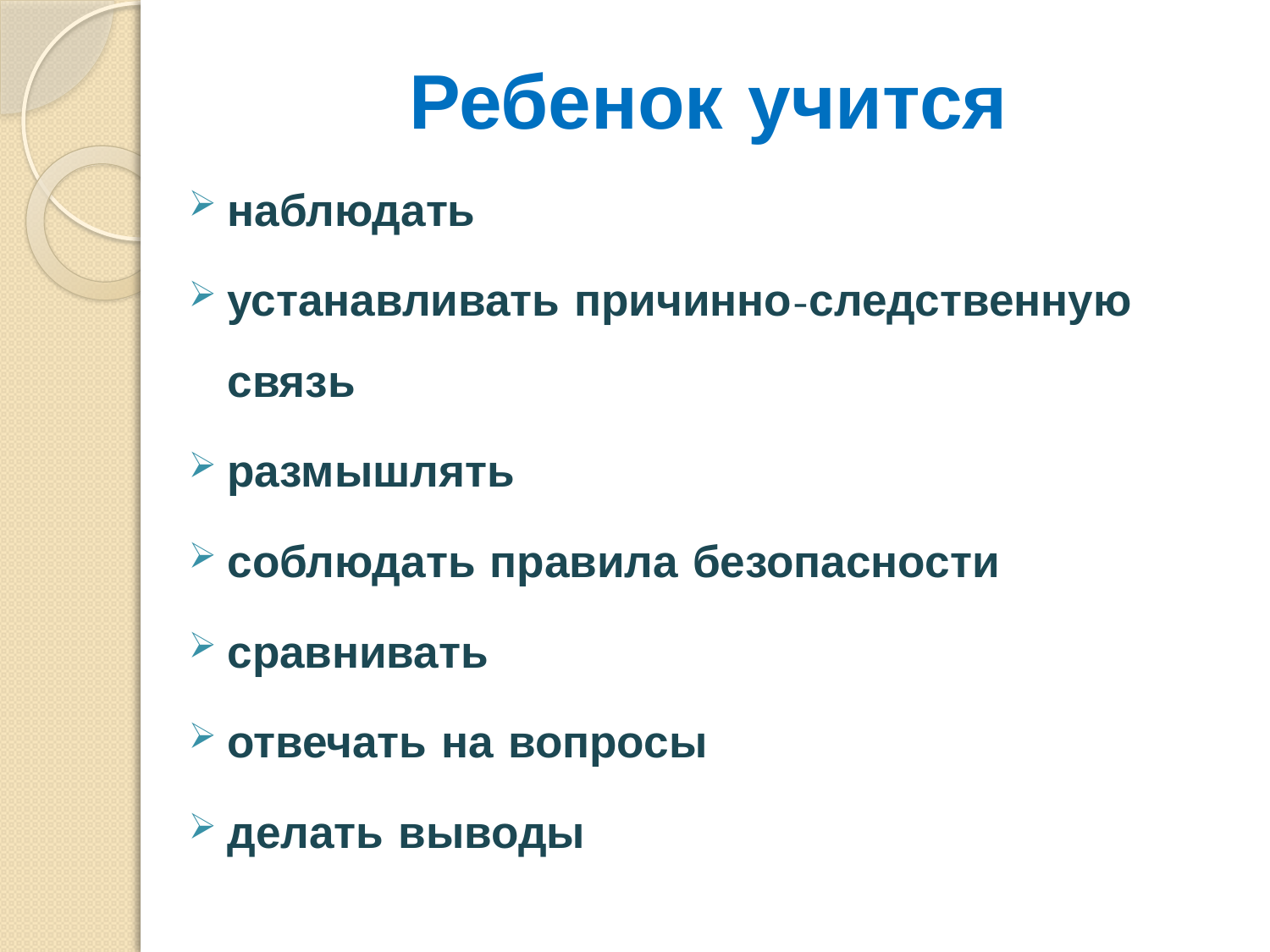

Ребенок учится
наблюдать
устанавливать причинно-следственную связь
размышлять
соблюдать правила безопасности
сравнивать
отвечать на вопросы
делать выводы